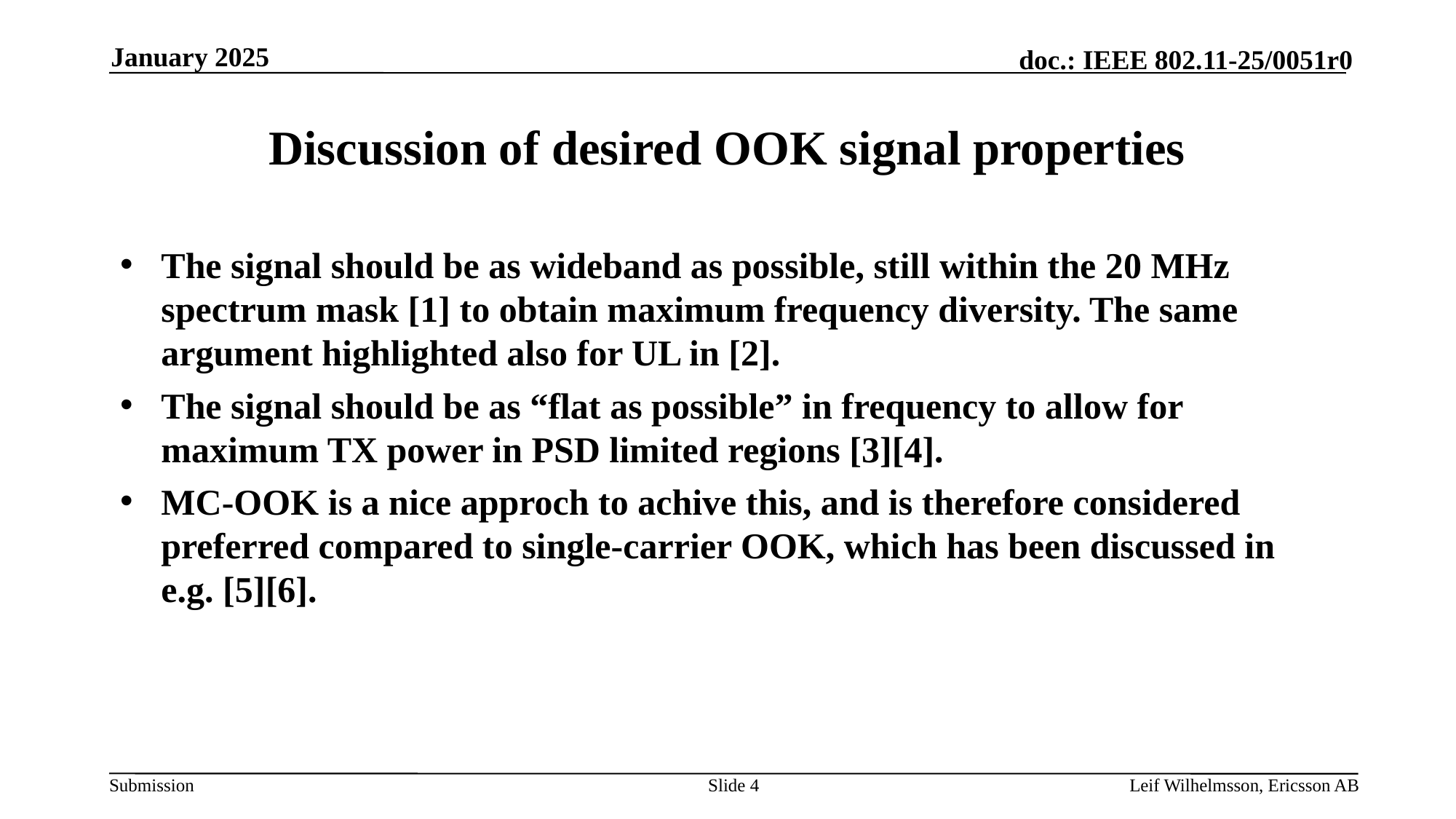

January 2025
# Discussion of desired OOK signal properties
The signal should be as wideband as possible, still within the 20 MHz spectrum mask [1] to obtain maximum frequency diversity. The same argument highlighted also for UL in [2].
The signal should be as “flat as possible” in frequency to allow for maximum TX power in PSD limited regions [3][4].
MC-OOK is a nice approch to achive this, and is therefore considered preferred compared to single-carrier OOK, which has been discussed in e.g. [5][6].

Slide 4
Leif Wilhelmsson, Ericsson AB